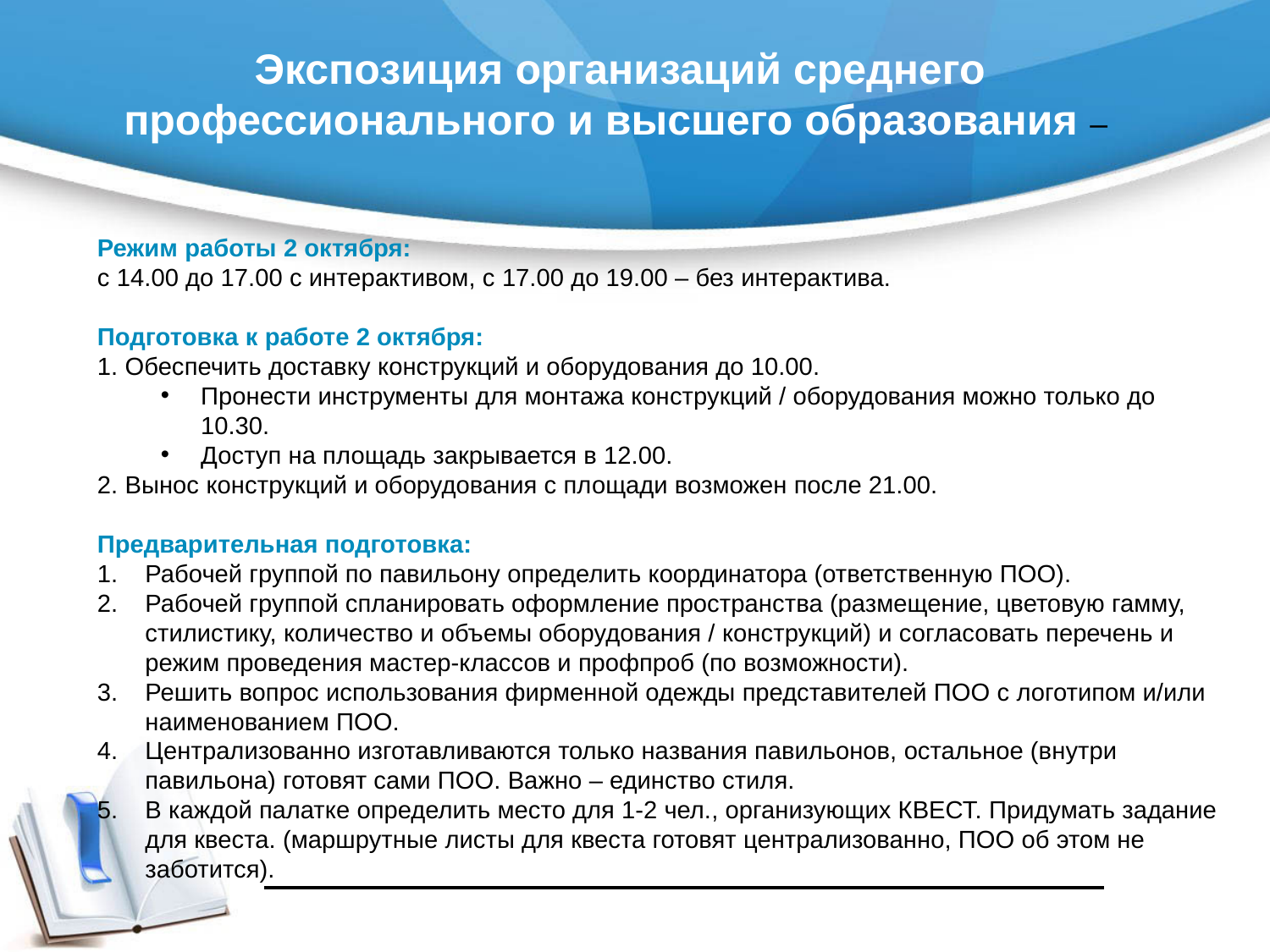

Экспозиция организаций среднего профессионального и высшего образования –
Режим работы 2 октября:
с 14.00 до 17.00 с интерактивом, с 17.00 до 19.00 – без интерактива.

Подготовка к работе 2 октября:
1. Обеспечить доставку конструкций и оборудования до 10.00.
Пронести инструменты для монтажа конструкций / оборудования можно только до 10.30.
Доступ на площадь закрывается в 12.00.
2. Вынос конструкций и оборудования с площади возможен после 21.00.

Предварительная подготовка:
Рабочей группой по павильону определить координатора (ответственную ПОО).
Рабочей группой спланировать оформление пространства (размещение, цветовую гамму, стилистику, количество и объемы оборудования / конструкций) и согласовать перечень и режим проведения мастер-классов и профпроб (по возможности).
Решить вопрос использования фирменной одежды представителей ПОО с логотипом и/или наименованием ПОО.
Централизованно изготавливаются только названия павильонов, остальное (внутри павильона) готовят сами ПОО. Важно – единство стиля.
В каждой палатке определить место для 1-2 чел., организующих КВЕСТ. Придумать задание для квеста. (маршрутные листы для квеста готовят централизованно, ПОО об этом не заботится).